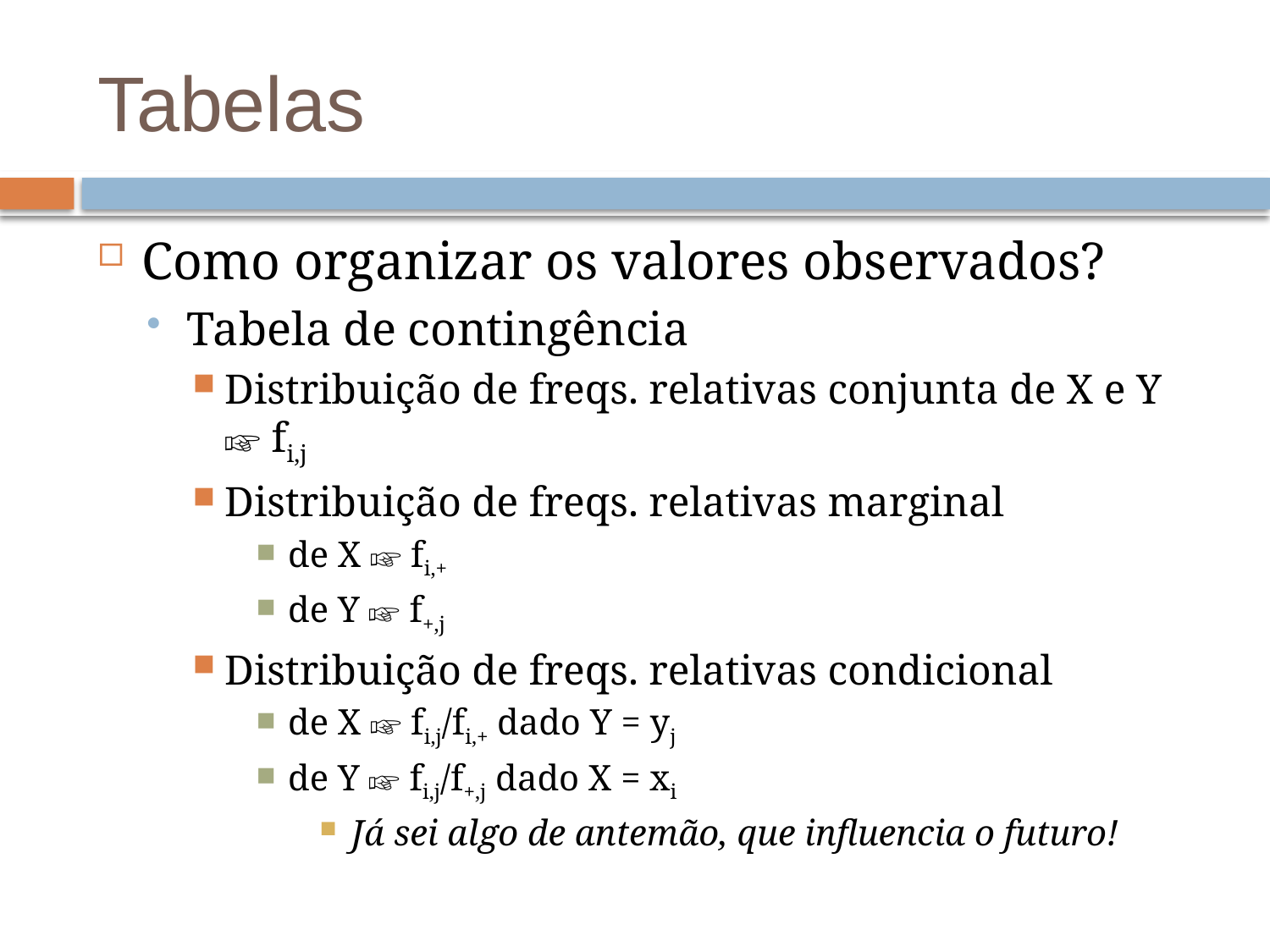

# Tabelas
Como organizar os valores observados?
Tabela de contingência
Distribuição de freqs. relativas conjunta de X e Y ☞ fi,j
Distribuição de freqs. relativas marginal
de X ☞ fi,+
de Y ☞ f+,j
Distribuição de freqs. relativas condicional
de X ☞ fi,j/fi,+ dado Y = yj
de Y ☞ fi,j/f+,j dado X = xi
Já sei algo de antemão, que influencia o futuro!